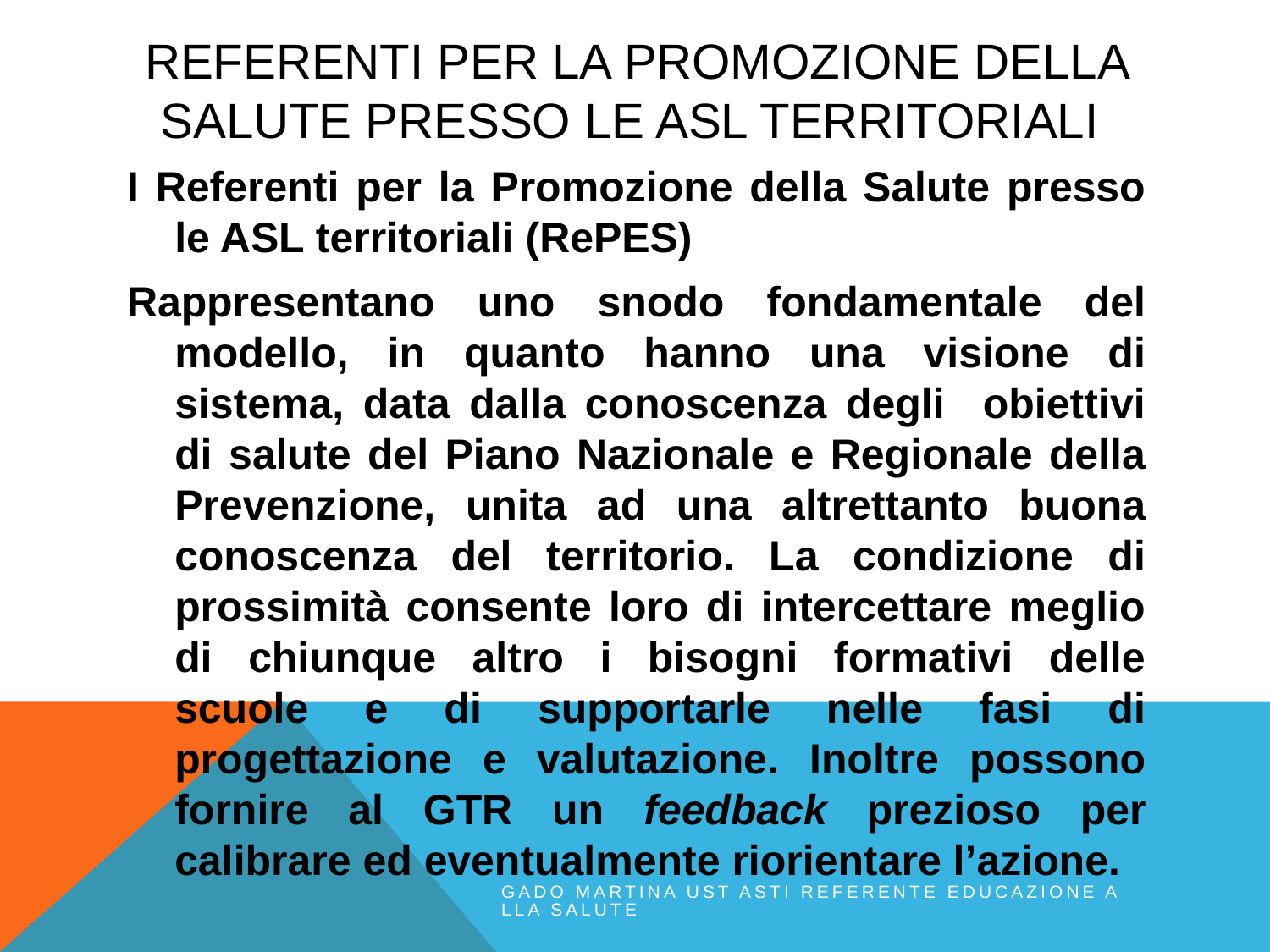

# Referenti per la promozione della Salute presso le ASL territoriali
I Referenti per la Promozione della Salute presso le ASL territoriali (RePES)
Rappresentano uno snodo fondamentale del modello, in quanto hanno una visione di sistema, data dalla conoscenza degli  obiettivi di salute del Piano Nazionale e Regionale della Prevenzione, unita ad una altrettanto buona conoscenza del territorio. La condizione di prossimità consente loro di intercettare meglio di chiunque altro i bisogni formativi delle scuole e di supportarle nelle fasi di progettazione e valutazione. Inoltre possono fornire al GTR un feedback prezioso per calibrare ed eventualmente riorientare l’azione.

GADO MARTINA UST ASTI REFERENTE EDUCAZIONE ALLA SALUTE